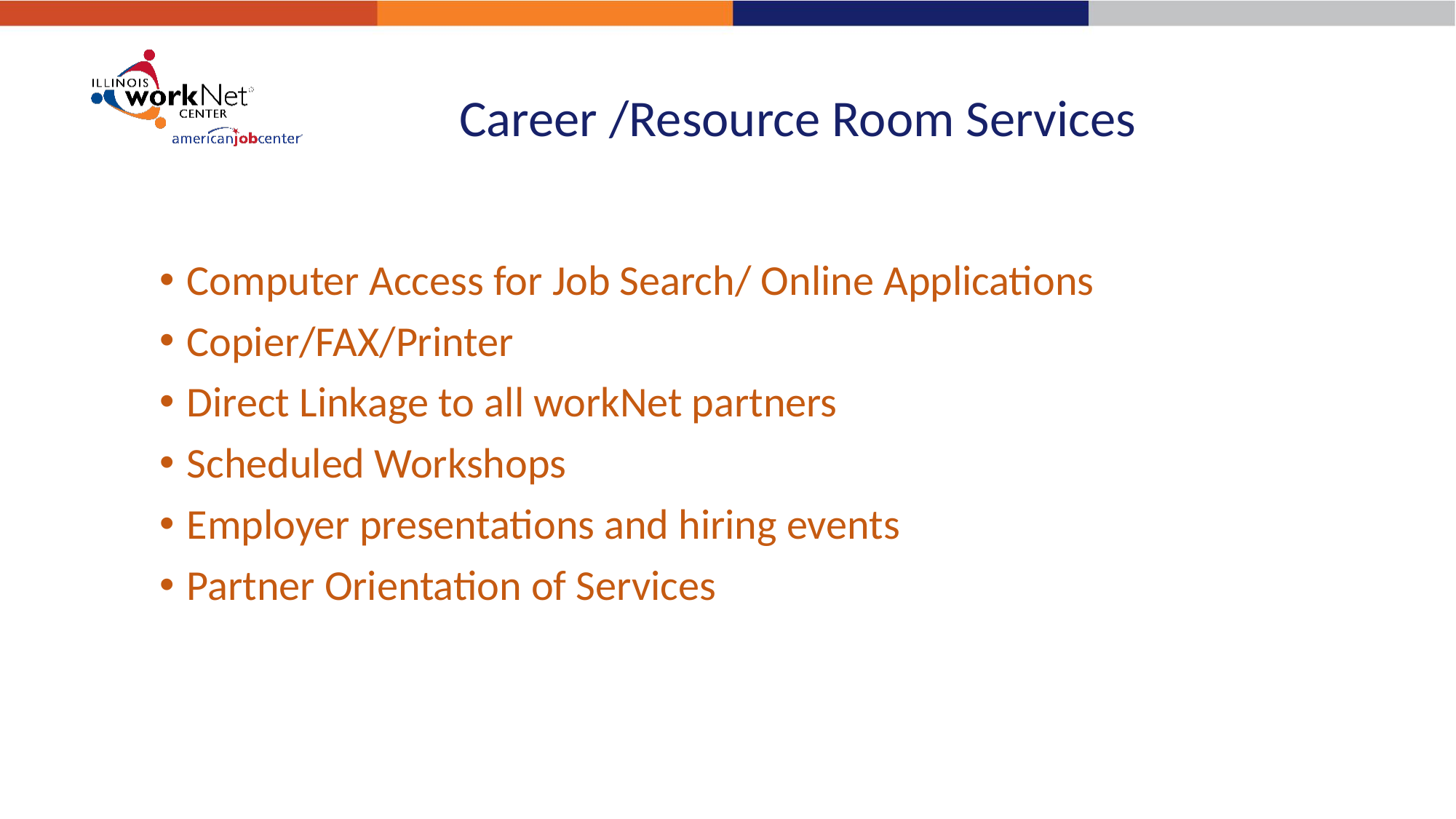

# Career /Resource Room Services
Computer Access for Job Search/ Online Applications
Copier/FAX/Printer
Direct Linkage to all workNet partners
Scheduled Workshops
Employer presentations and hiring events
Partner Orientation of Services